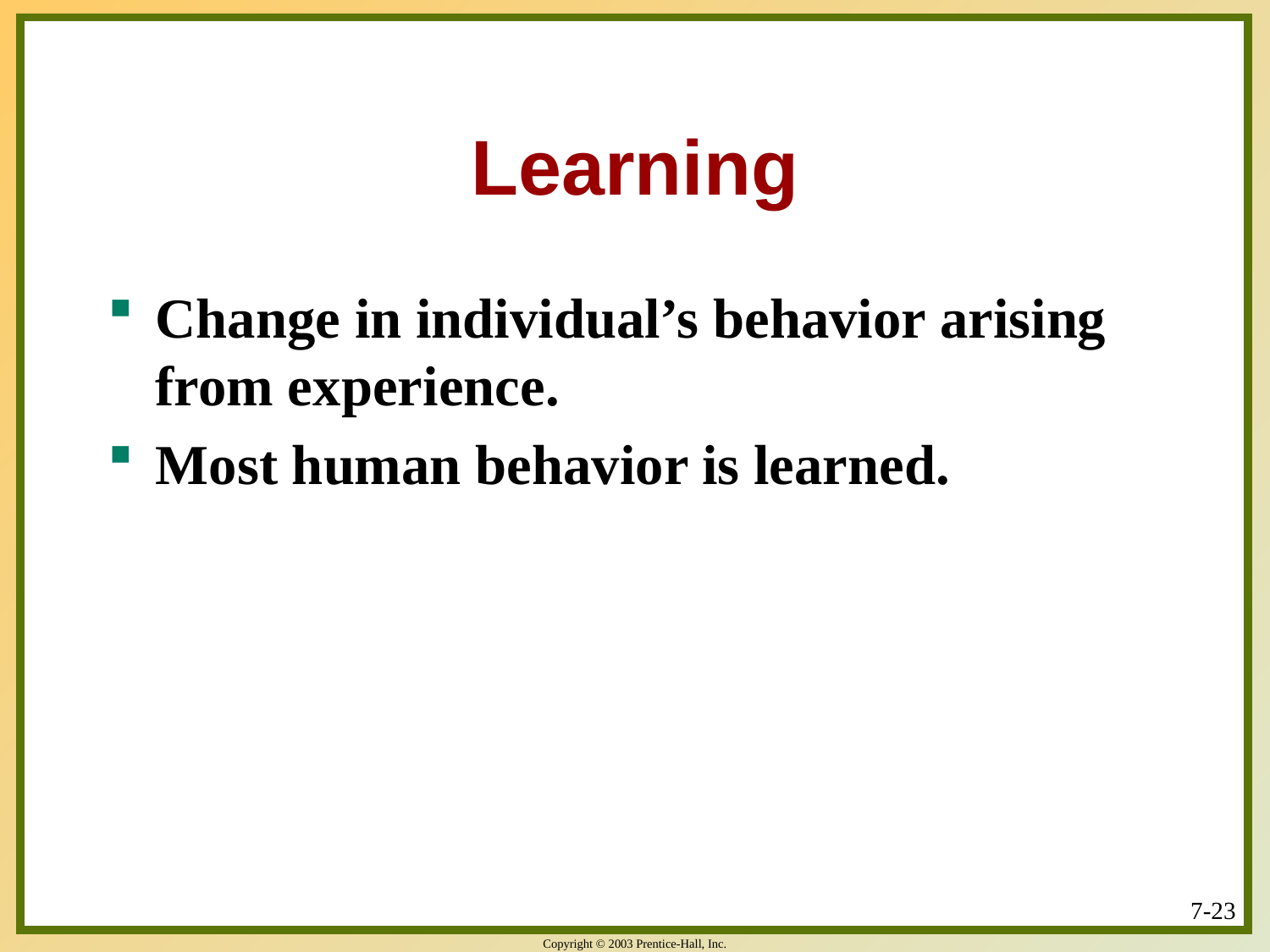

# Learning
Change in individual’s behavior arising from experience.
Most human behavior is learned.

7-23